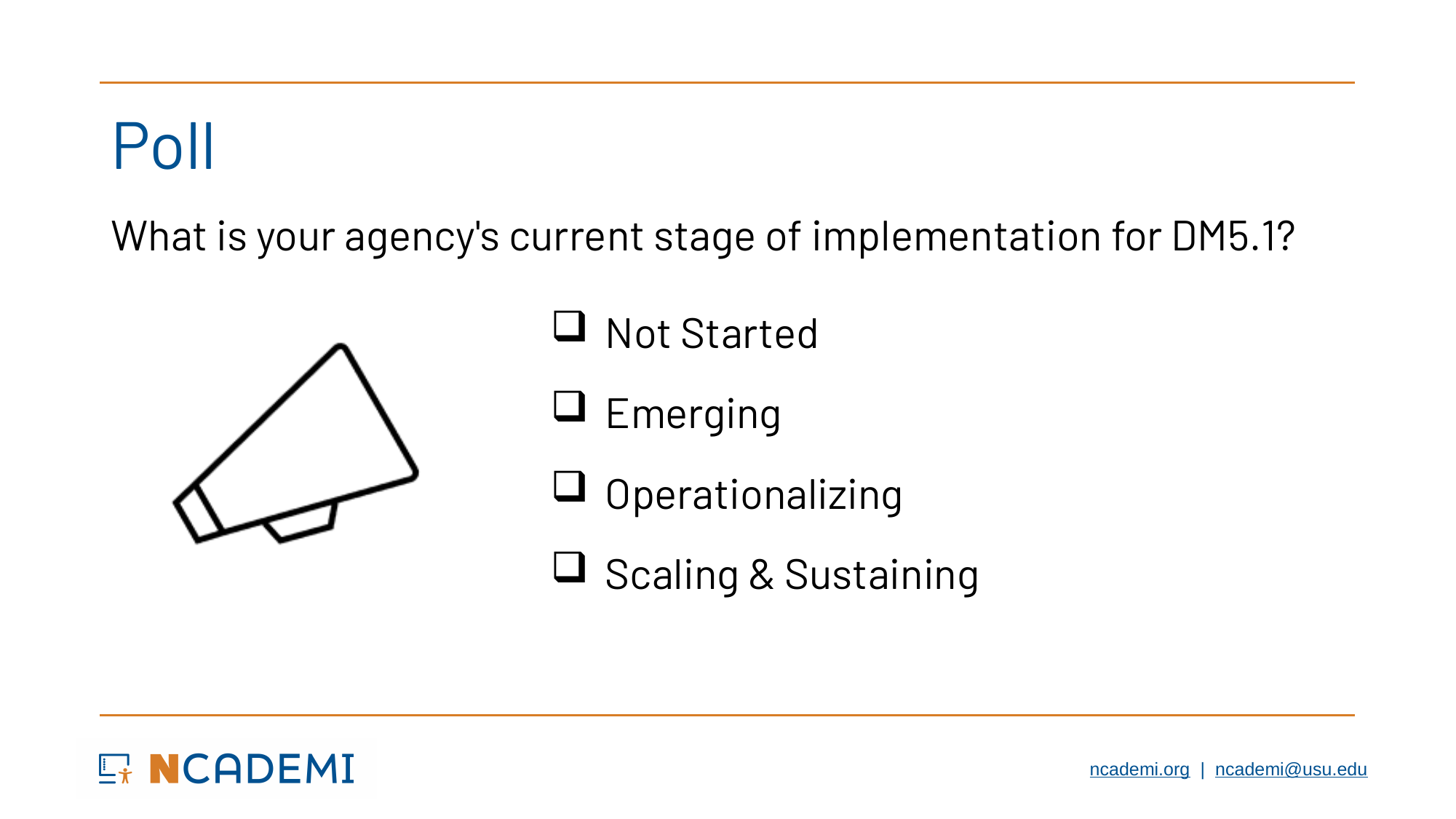

# Poll
What is your agency's current stage of implementation for DM5.1?

Not Started
Emerging
Operationalizing
Scaling & Sustaining